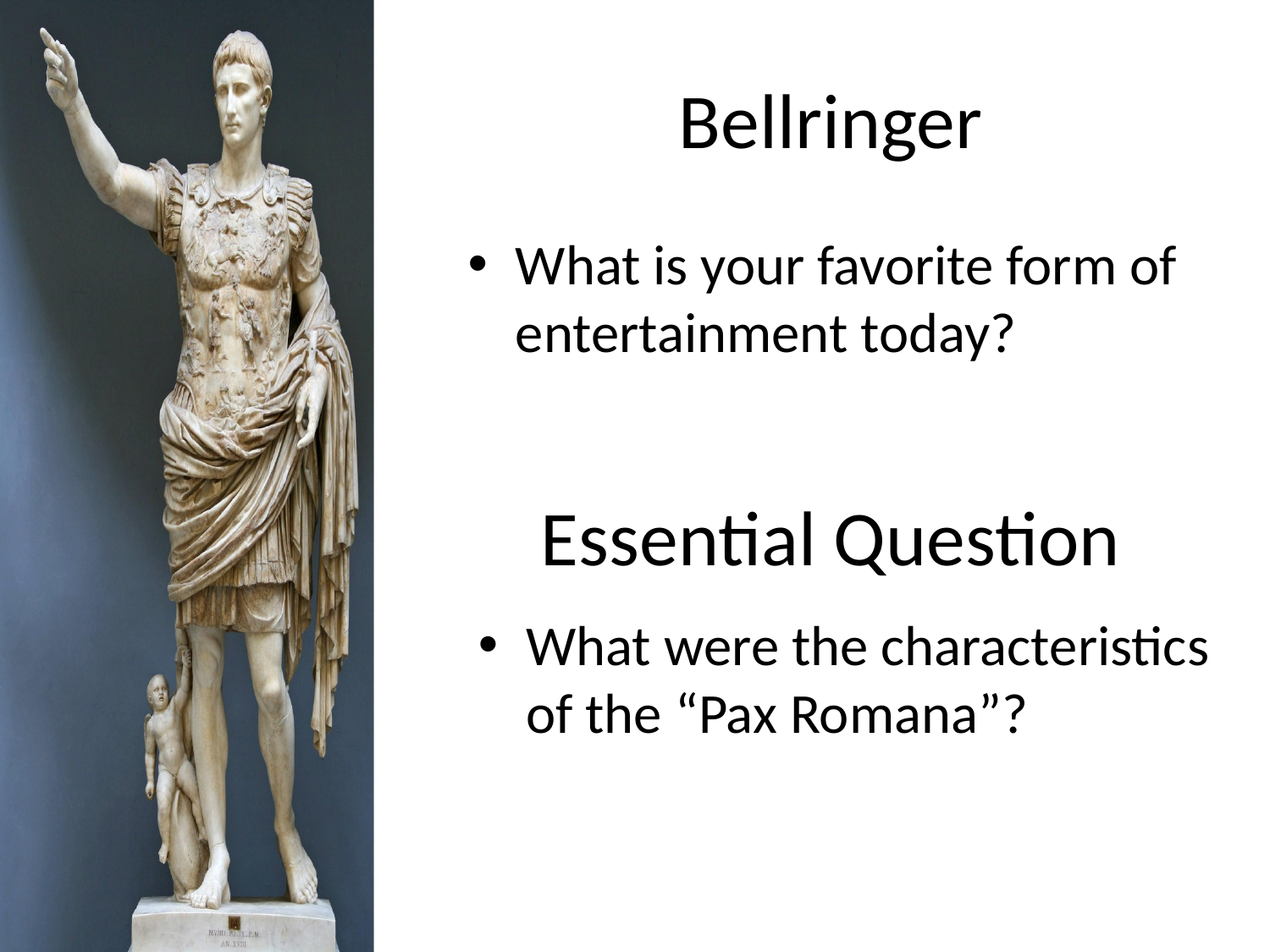

# Bellringer
What is your favorite form of entertainment today?
Essential Question
What were the characteristics of the “Pax Romana”?